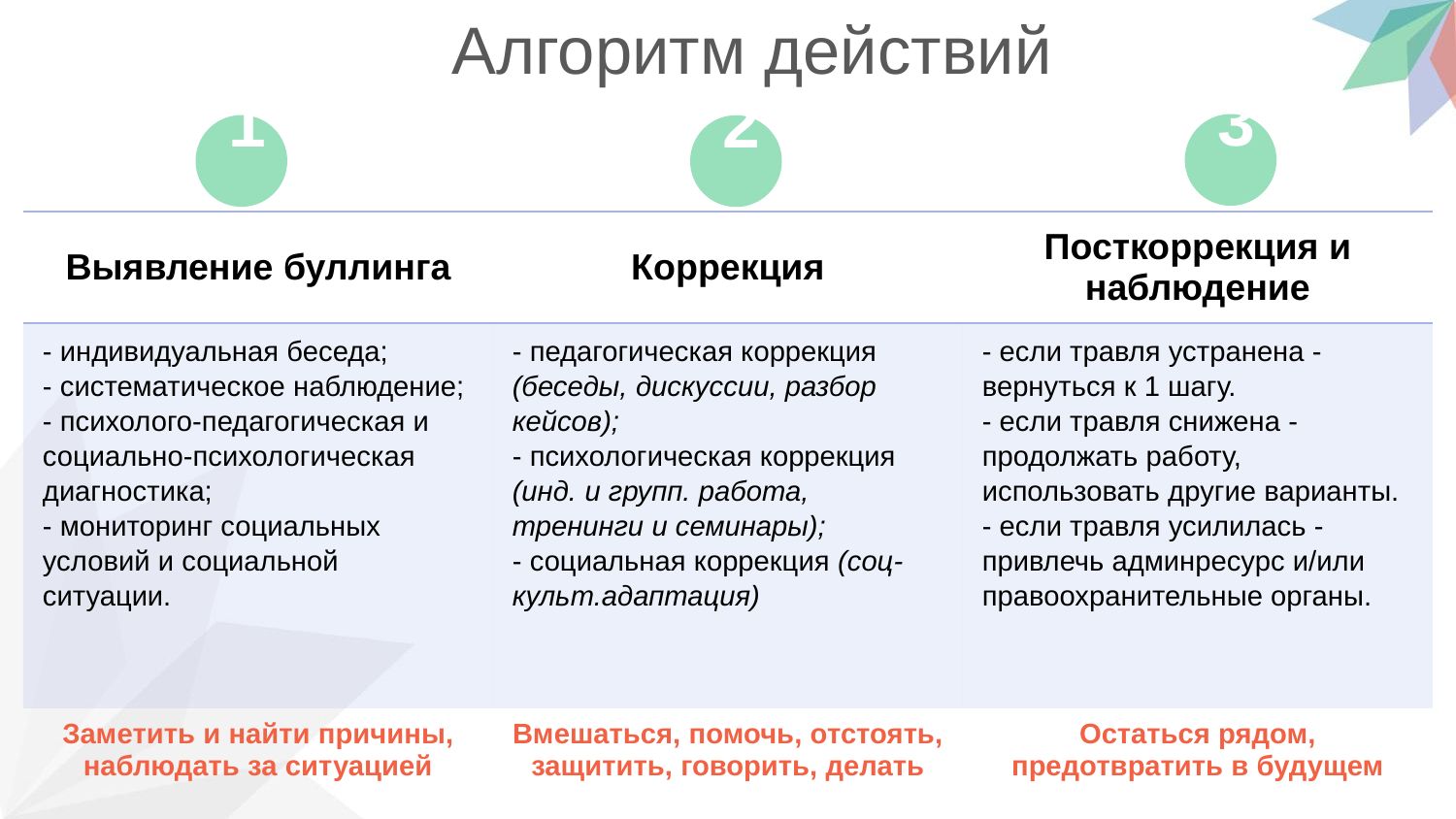

Алгоритм действий

3
1
2
| Выявление буллинга | Коррекция | Посткоррекция и наблюдение |
| --- | --- | --- |
| - индивидуальная беседа; - систематическое наблюдение; - психолого-педагогическая и социально-психологическая диагностика; - мониторинг социальных условий и социальной ситуации. | - педагогическая коррекция (беседы, дискуссии, разбор кейсов); - психологическая коррекция (инд. и групп. работа, тренинги и семинары); - социальная коррекция (соц-культ.адаптация) | - если травля устранена - вернуться к 1 шагу. - если травля снижена - продолжать работу, использовать другие варианты. - если травля усилилась - привлечь админресурс и/или правоохранительные органы. |
| Заметить и найти причины, наблюдать за ситуацией | Вмешаться, помочь, отстоять, защитить, говорить, делать | Остаться рядом, предотвратить в будущем |